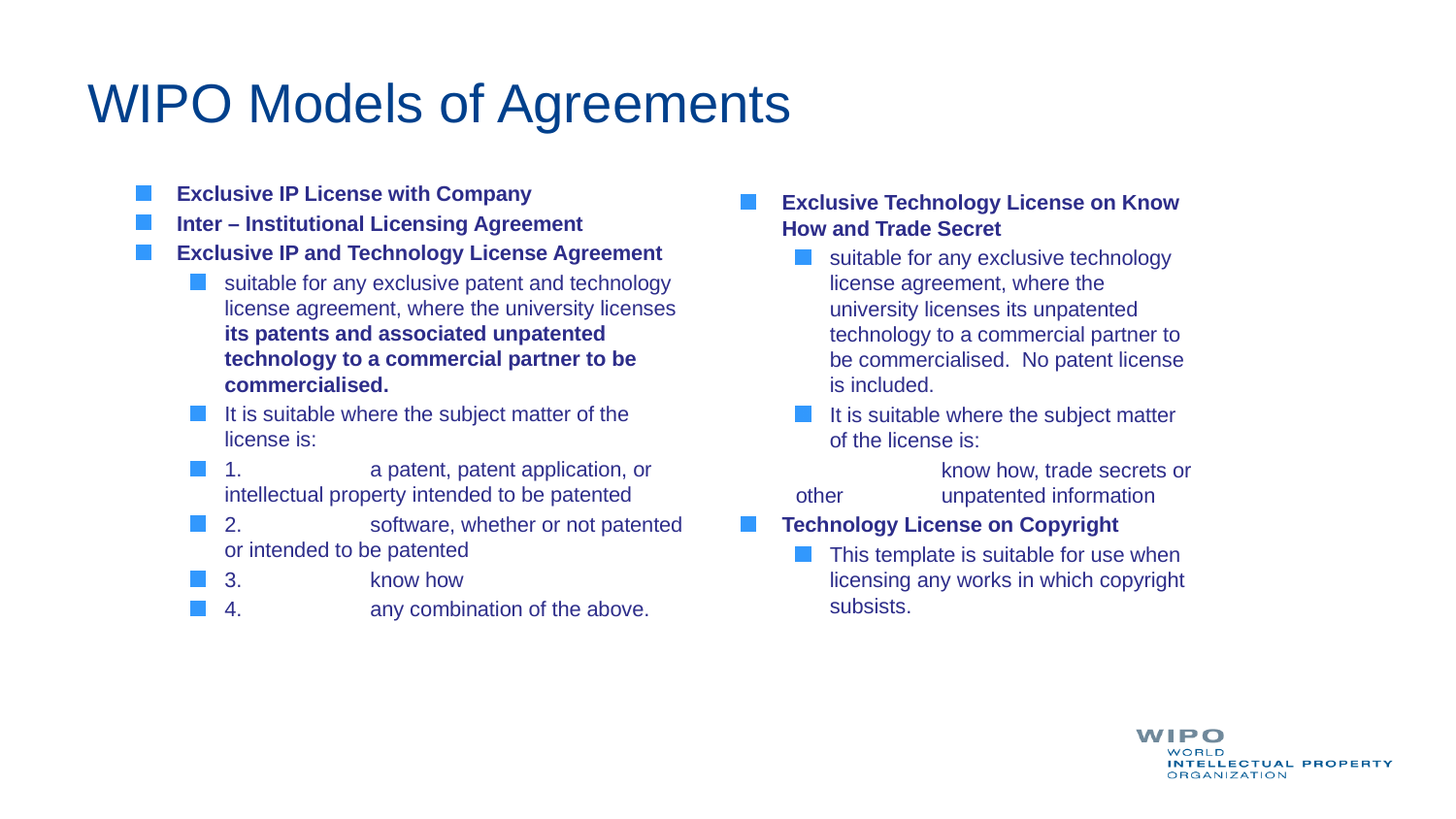

# WIPO Models of Agreements
Exclusive IP License with Company
Inter – Institutional Licensing Agreement
Exclusive IP and Technology License Agreement
suitable for any exclusive patent and technology license agreement, where the university licenses its patents and associated unpatented technology to a commercial partner to be commercialised.
It is suitable where the subject matter of the license is:
1.	a patent, patent application, or intellectual property intended to be patented
2.	software, whether or not patented or intended to be patented
3.	know how
4.	any combination of the above.

Exclusive Technology License on Know How and Trade Secret
suitable for any exclusive technology license agreement, where the university licenses its unpatented technology to a commercial partner to be commercialised.  No patent license is included.
It is suitable where the subject matter of the license is:
	know how, trade secrets or other 	unpatented information
Technology License on Copyright
This template is suitable for use when licensing any works in which copyright subsists.